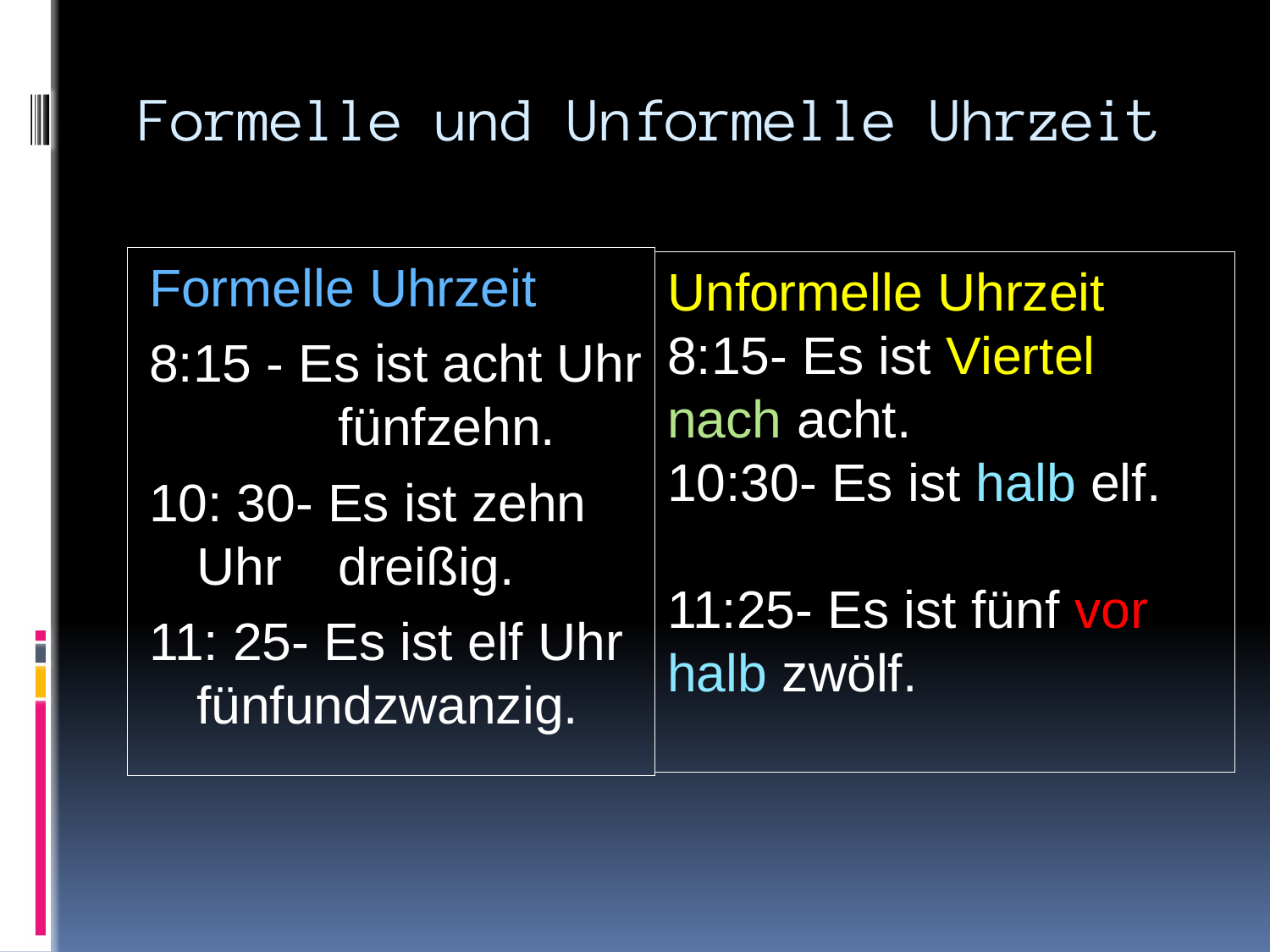

# Formelle und Unformelle Uhrzeit
Formelle Uhrzeit
8:15 - Es ist acht Uhr  	 fünfzehn.
10: 30- Es ist zehn Uhr 	 dreißig.
11: 25- Es ist elf Uhr fünfundzwanzig.
Unformelle Uhrzeit
8:15- Es ist Viertel nach acht.
10:30- Es ist halb elf.

11:25- Es ist fünf vor halb zwölf.